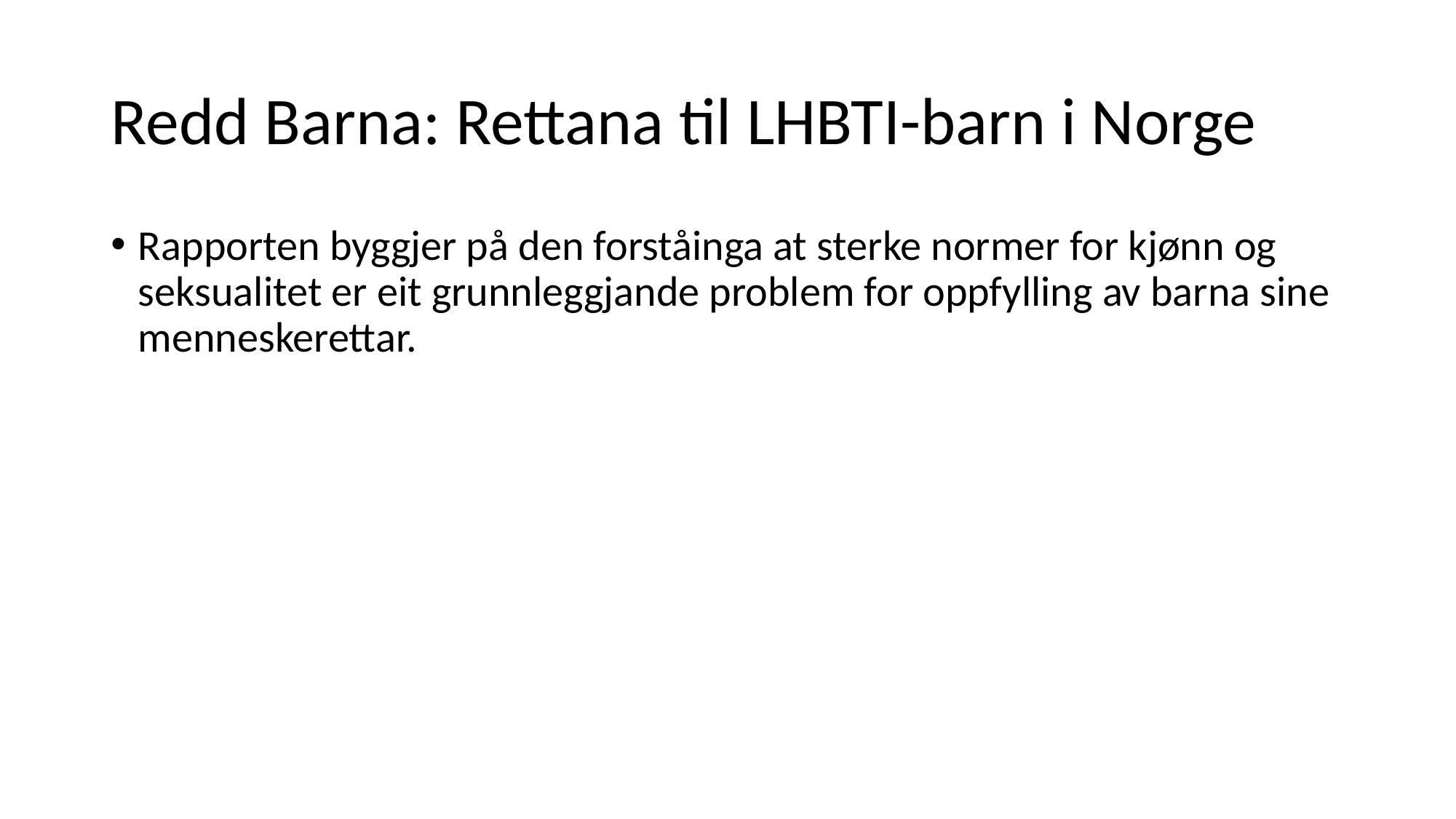

# Redd Barna: Rettana til LHBTI-barn i Norge
Rapporten byggjer på den forståinga at sterke normer for kjønn og seksualitet er eit grunnleggjande problem for oppfylling av barna sine menneskerettar.